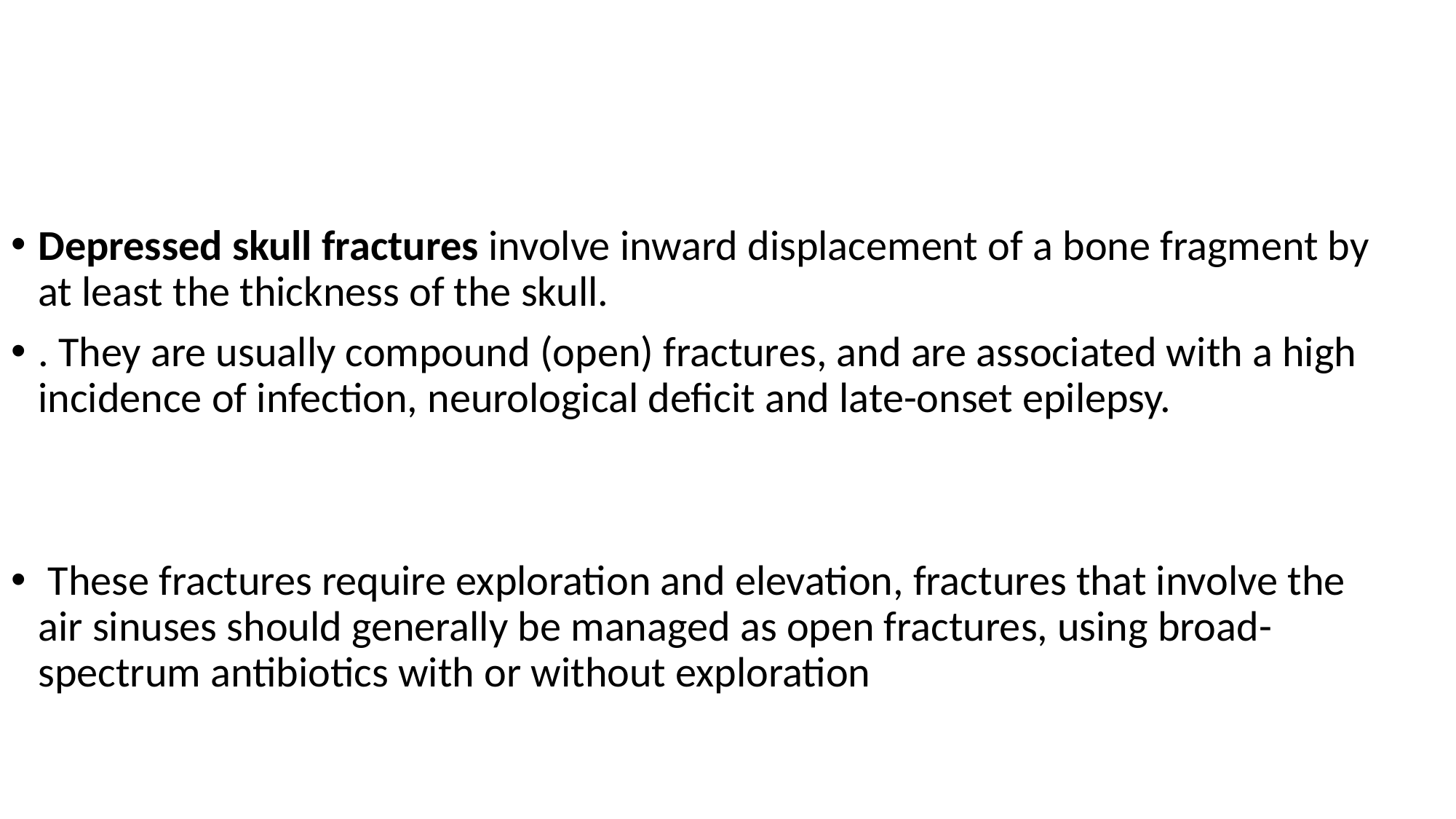

#
Depressed skull fractures involve inward displacement of a bone fragment by at least the thickness of the skull.
. They are usually compound (open) fractures, and are associated with a high incidence of infection, neurological deficit and late-onset epilepsy.

 These fractures require exploration and elevation, fractures that involve the air sinuses should generally be managed as open fractures, using broad-spectrum antibiotics with or without exploration